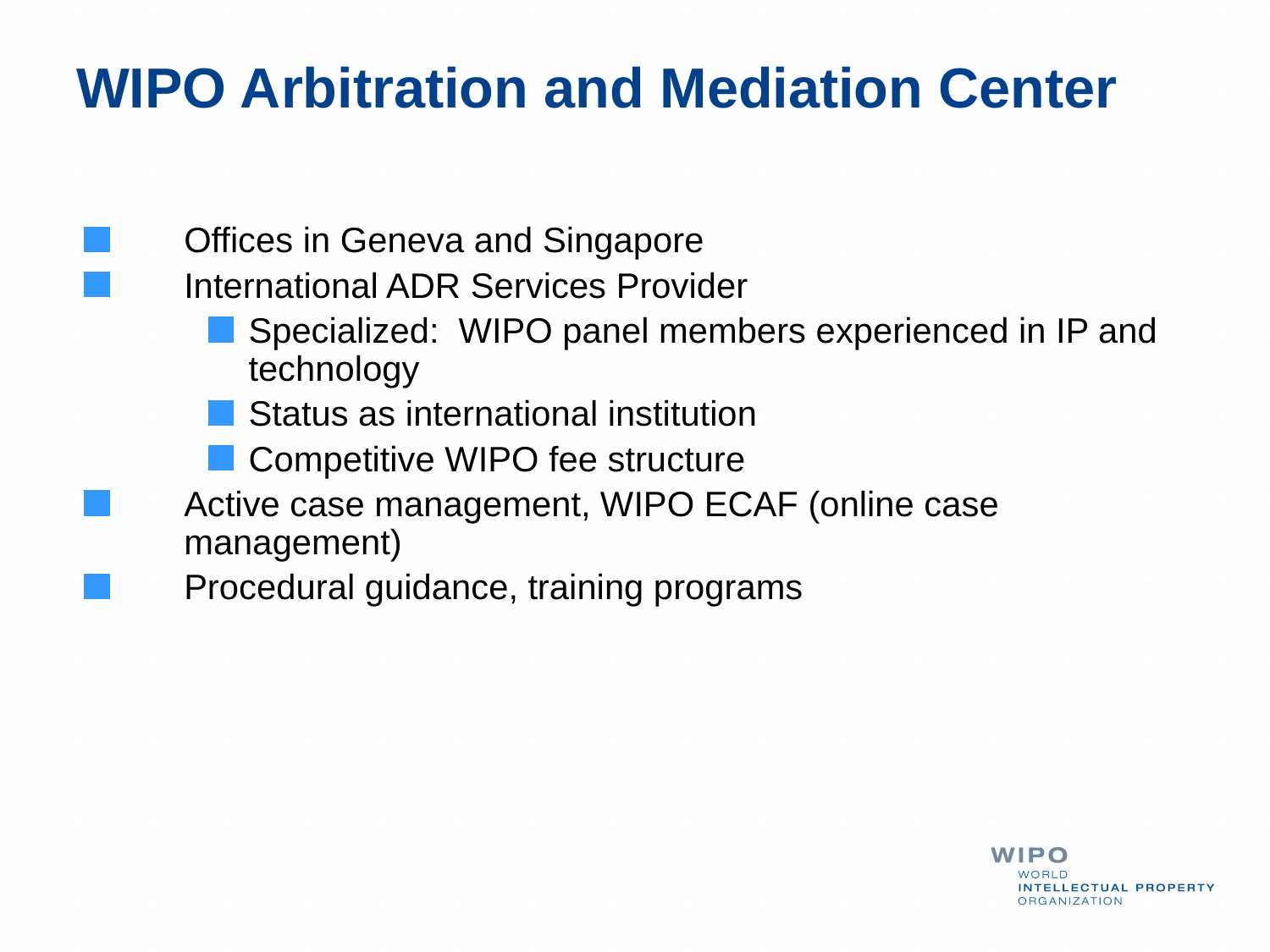

# WIPO Arbitration and Mediation Center
Offices in Geneva and Singapore
International ADR Services Provider
Specialized:  WIPO panel members experienced in IP and technology
Status as international institution
Competitive WIPO fee structure
Active case management, WIPO ECAF (online case management)
Procedural guidance, training programs